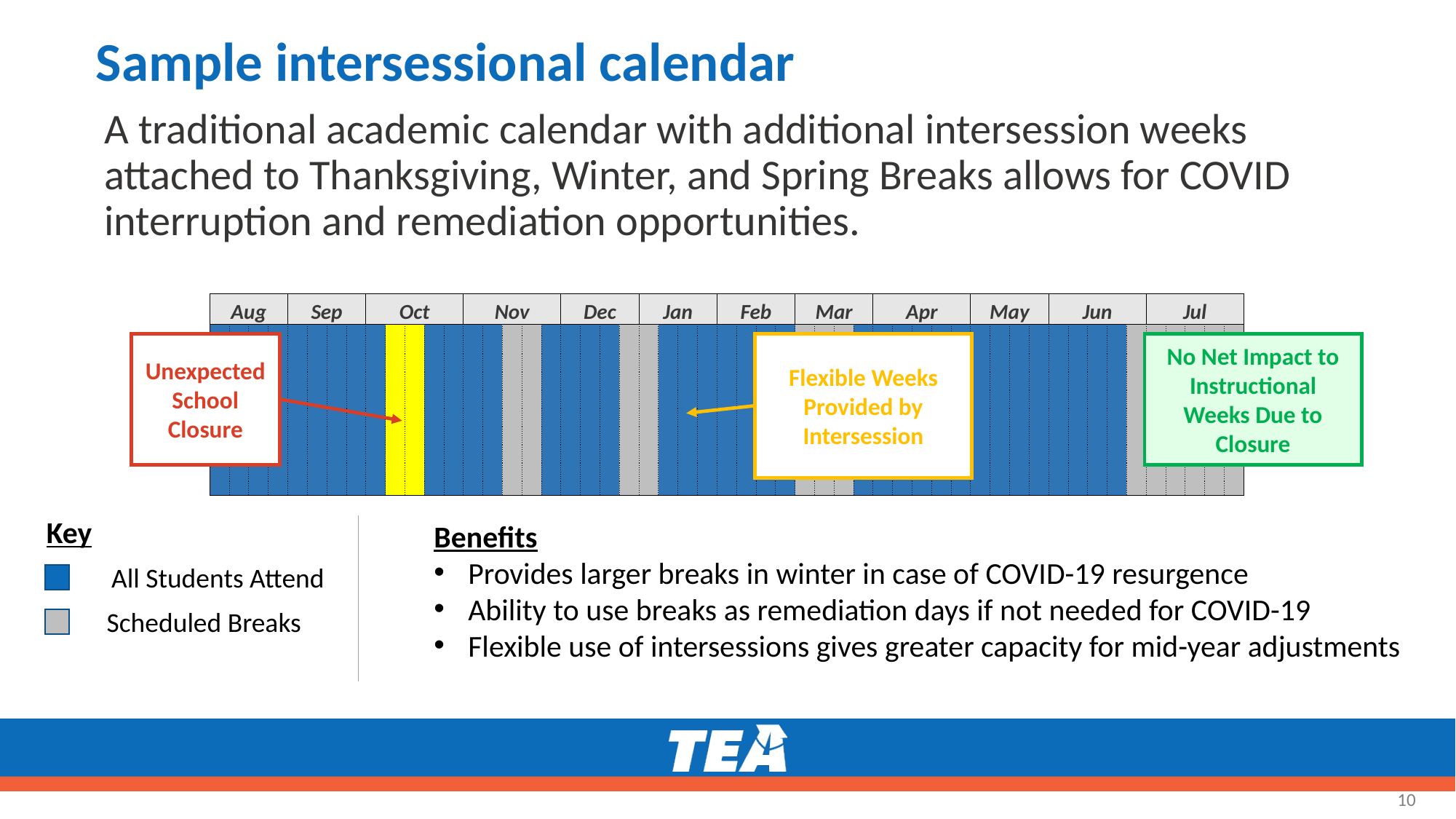

# Sample intersessional calendar
A traditional academic calendar with additional intersession weeks attached to Thanksgiving, Winter, and Spring Breaks allows for COVID interruption and remediation opportunities.

| Aug |  |  |  | Sep |  |  |  | Oct |  |  |  |  | Nov |  |  |  |  | Dec |  |  |  | Jan |  |  |  | Feb |  |  |  | Mar |  |  |  | Apr |  |  |  |  | May |  |  |  | Jun |  |  |  |  | Jul |  |  |  |  |
| --- | --- | --- | --- | --- | --- | --- | --- | --- | --- | --- | --- | --- | --- | --- | --- | --- | --- | --- | --- | --- | --- | --- | --- | --- | --- | --- | --- | --- | --- | --- | --- | --- | --- | --- | --- | --- | --- | --- | --- | --- | --- | --- | --- | --- | --- | --- | --- | --- | --- | --- | --- | --- |
|  |  |  |  |  |  |  |  |  |  |  |  |  |  |  |  |  |  |  |  |  |  |  |  |  |  |  |  |  |  |  |  |  |  |  |  |  |  |  |  |  |  |  |  |  |  |  |  |  |  |  |  |  |
Unexpected School Closure
Flexible Weeks Provided by Intersession
No Net Impact to Instructional Weeks Due to Closure
Key
Benefits
Provides larger breaks in winter in case of COVID-19 resurgence
Ability to use breaks as remediation days if not needed for COVID-19
Flexible use of intersessions gives greater capacity for mid-year adjustments
All Students Attend

Scheduled Breaks

10